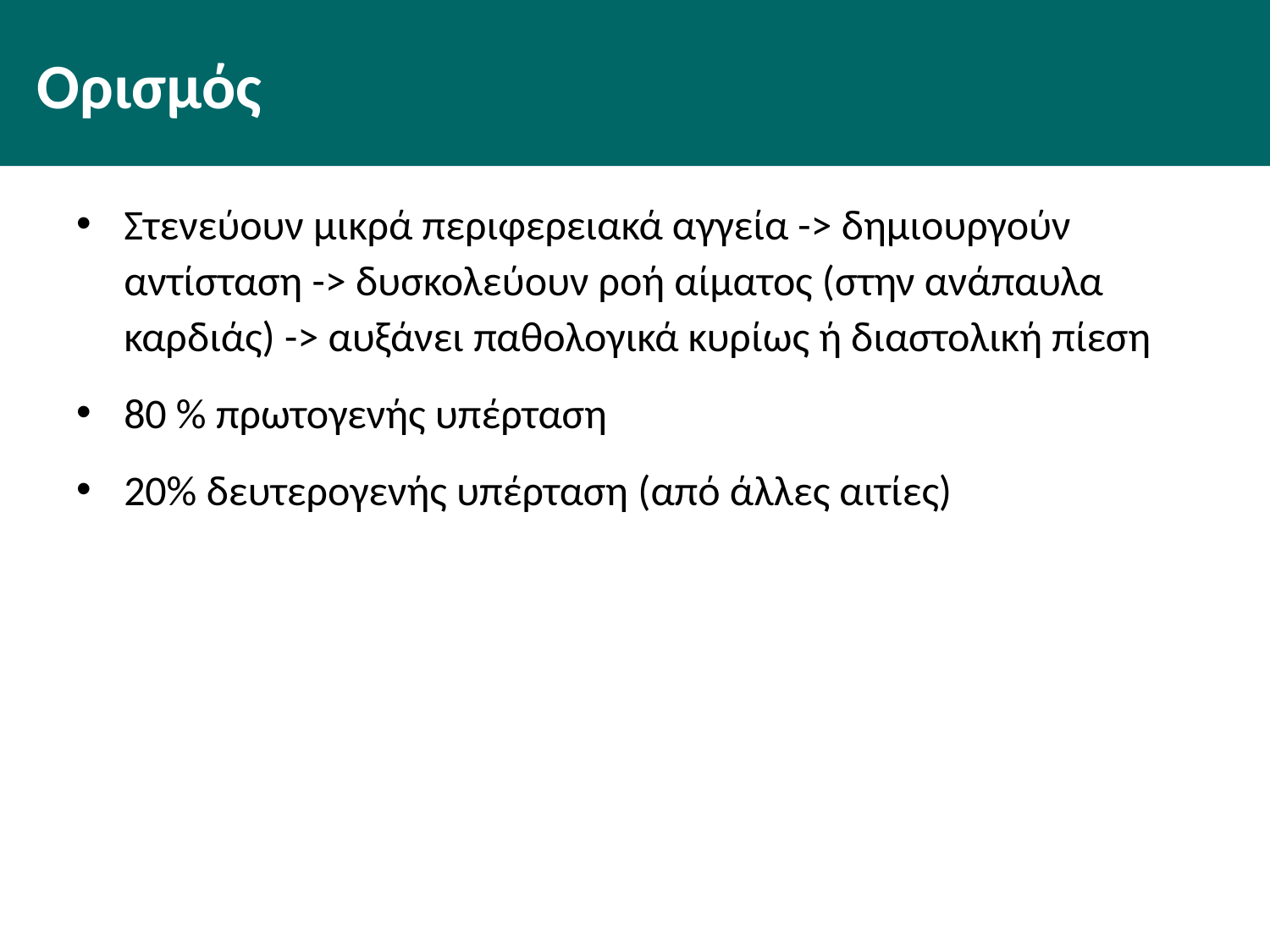

# Ορισμός
Στενεύουν μικρά περιφερειακά αγγεία -> δημιουργούν αντίσταση -> δυσκολεύουν ροή αίματος (στην ανάπαυλα  καρδιάς) -> αυξάνει παθολογικά κυρίως ή διαστολική πίεση
80 % πρωτογενής υπέρταση
20% δευτερογενής υπέρταση (από άλλες αιτίες)